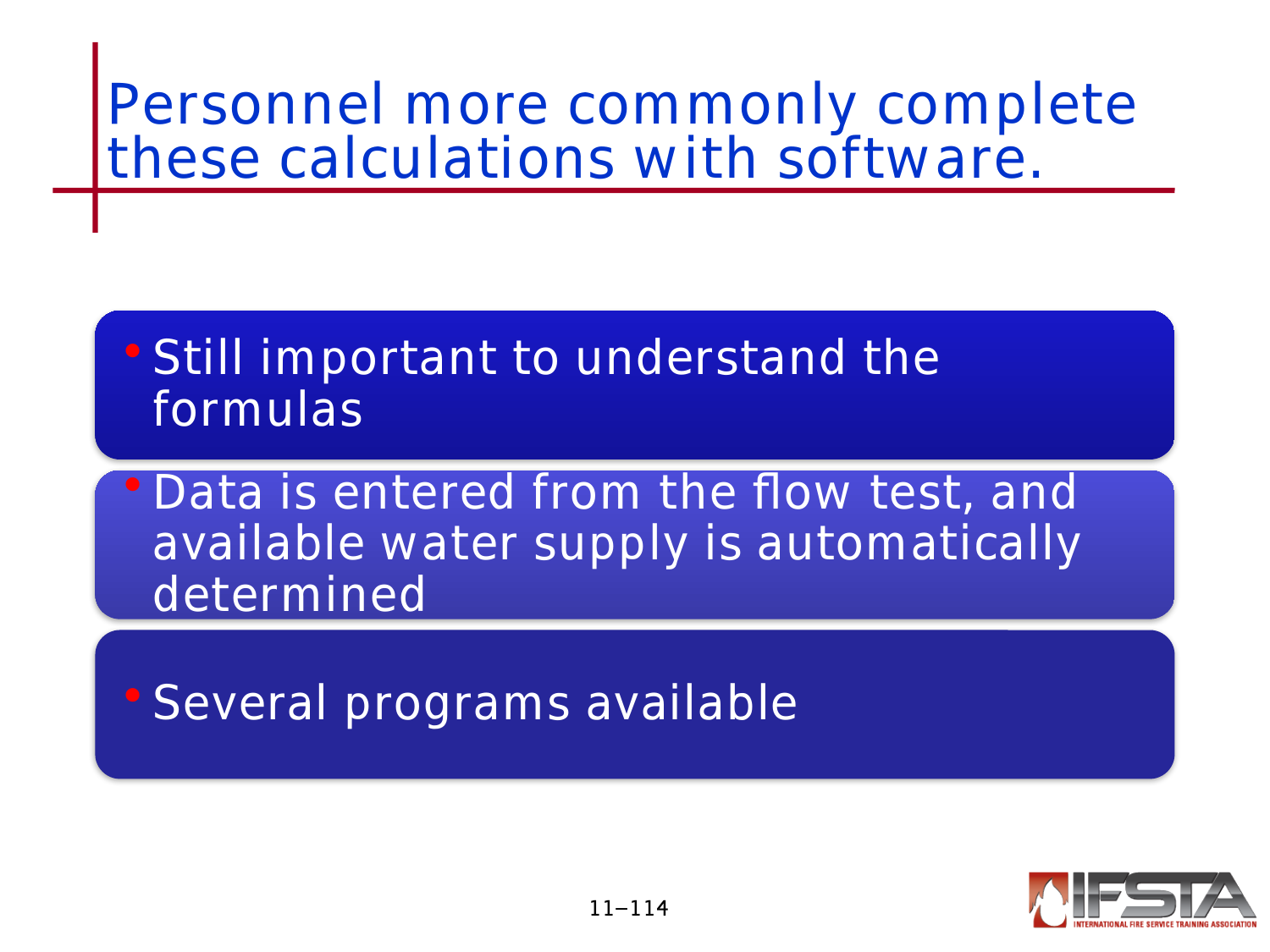

# Personnel more commonly complete these calculations with software.
Still important to understand the formulas
Data is entered from the flow test, and available water supply is automatically determined
Several programs available
11–114